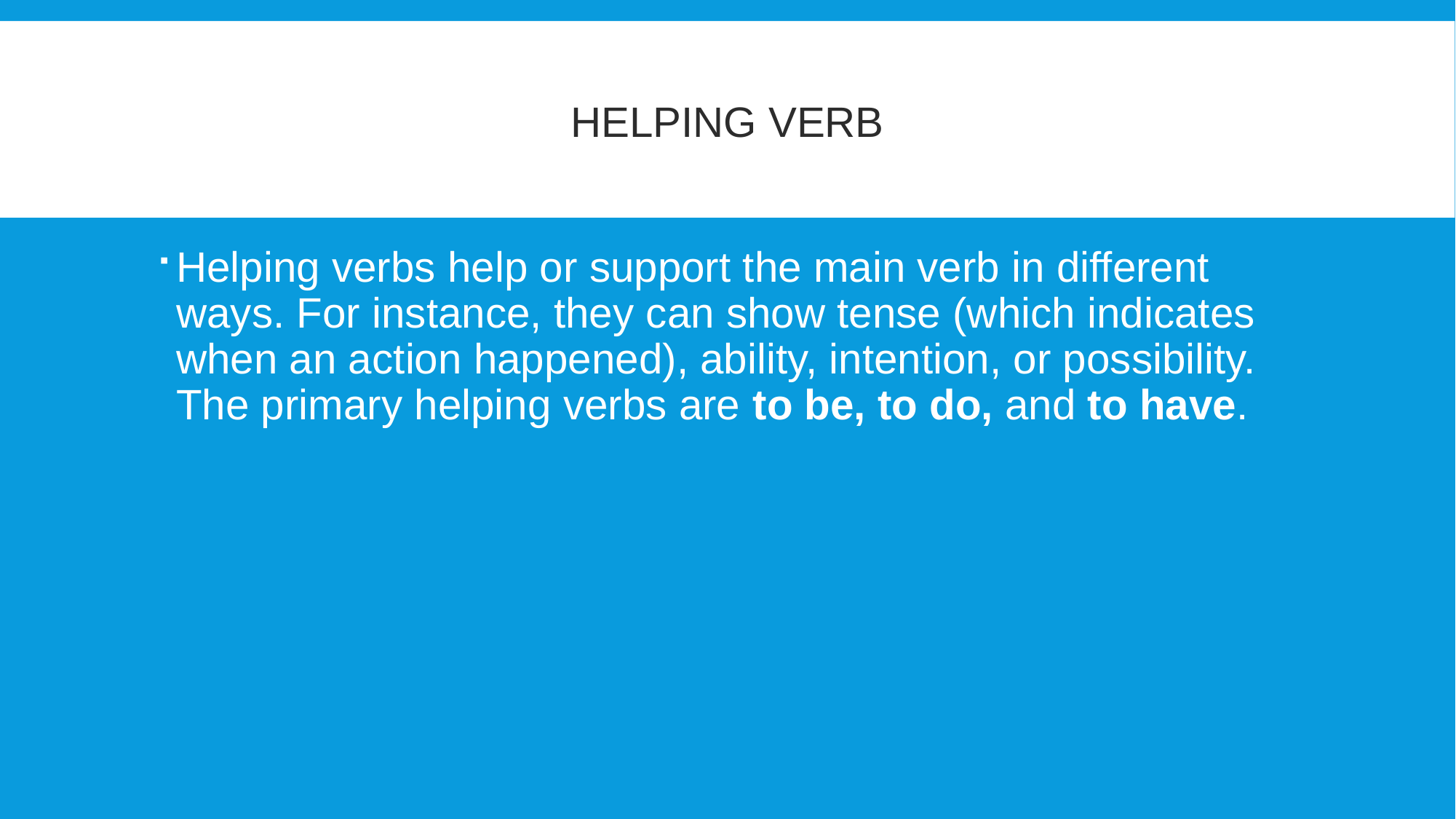

# Helping Verb
Helping verbs help or support the main verb in different ways. For instance, they can show tense (which indicates when an action happened), ability, intention, or possibility. The primary helping verbs are to be, to do, and to have.